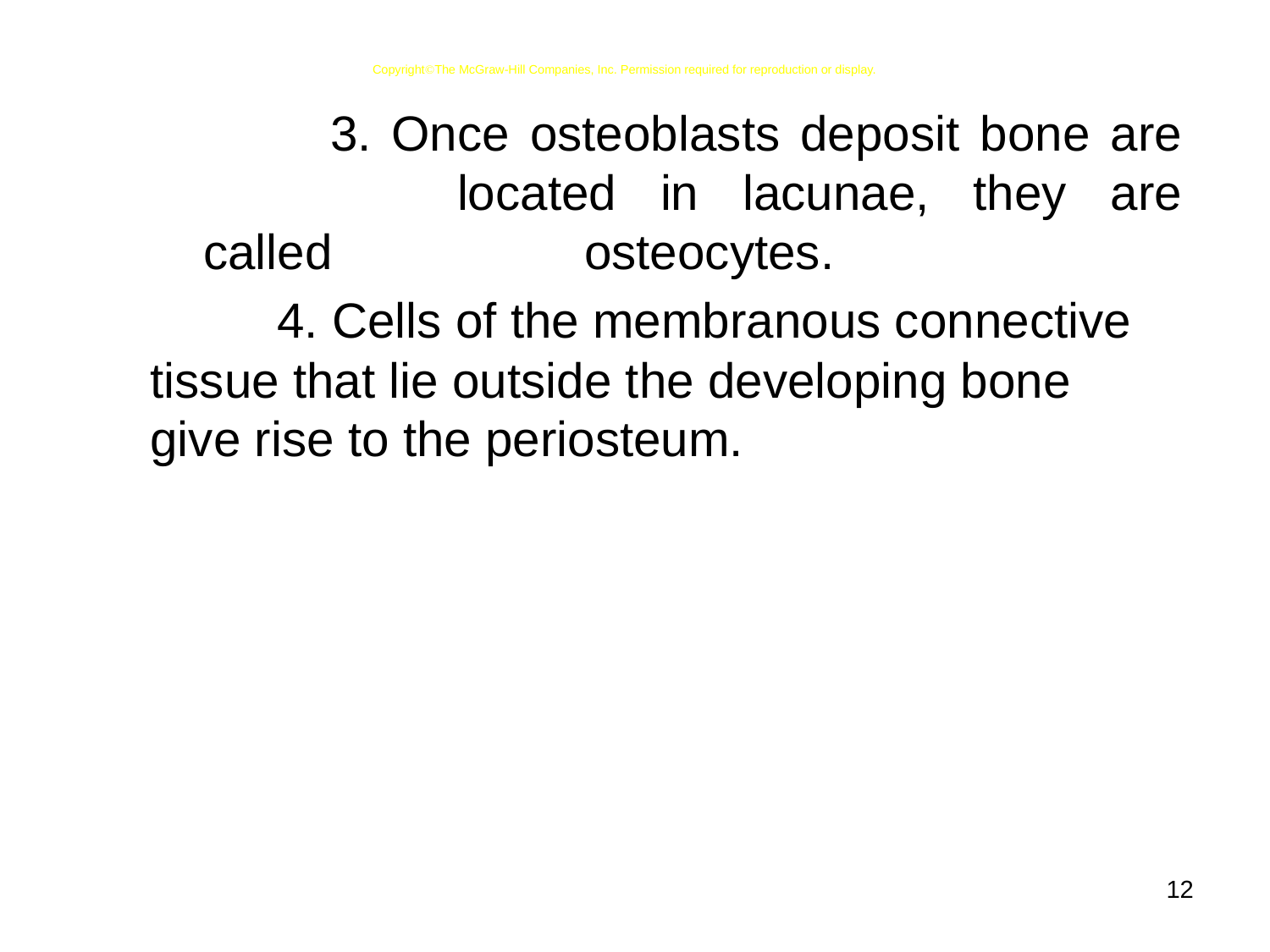

Copyright©The McGraw-Hill Companies, Inc. Permission required for reproduction or display.
		3. Once osteoblasts deposit bone are 		located in lacunae, they are called 		osteocytes.
		4. Cells of the membranous connective 	tissue that lie outside the developing bone 	give rise to the periosteum.
12